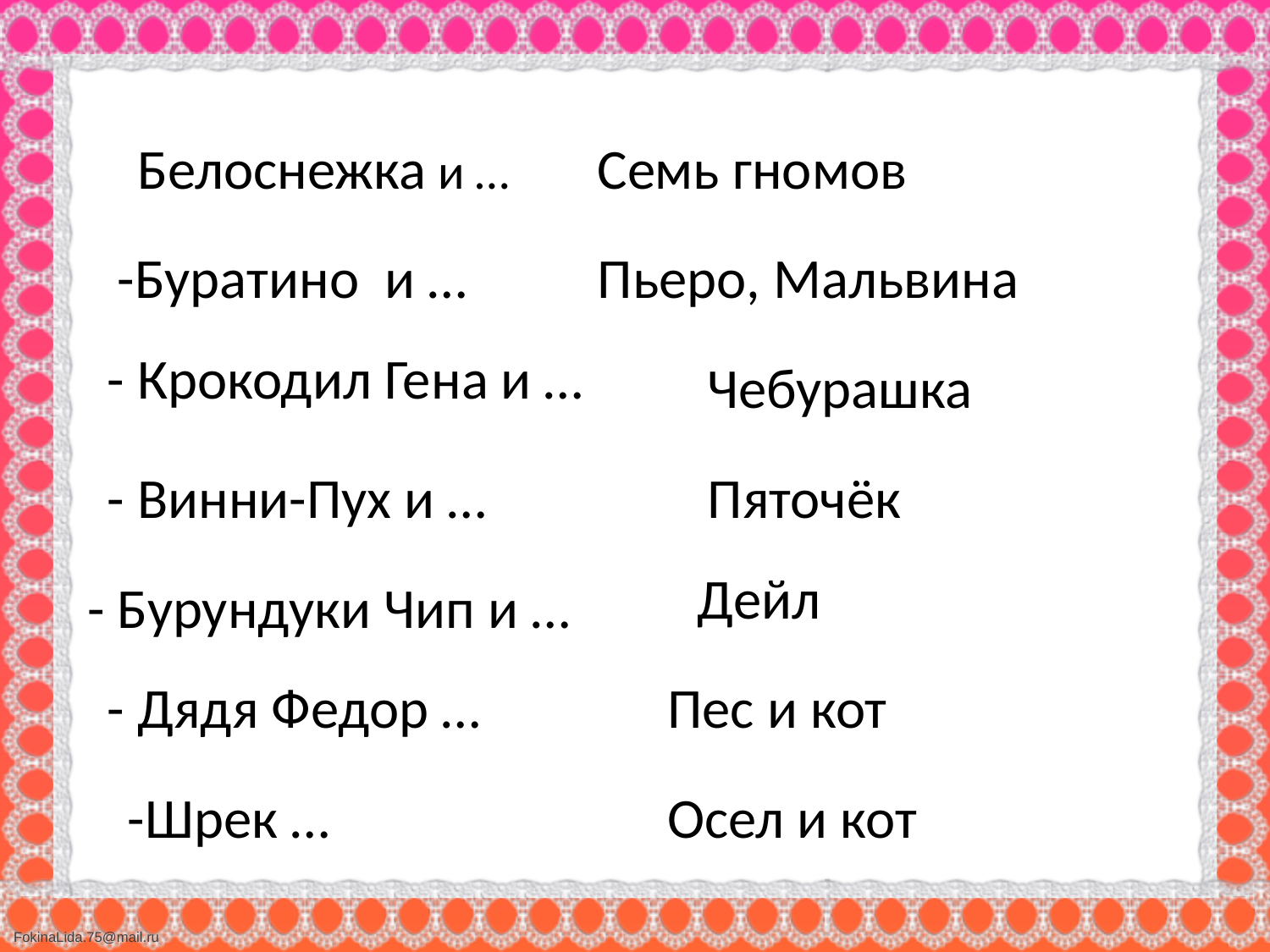

Белоснежка и …
Семь гномов
-Буратино  и …
Пьеро, Мальвина
- Крокодил Гена и …
Чебурашка
- Винни-Пух и …
Пяточёк
Дейл
- Бурундуки Чип и …
- Дядя Федор …
Пес и кот
-Шрек …
Осел и кот